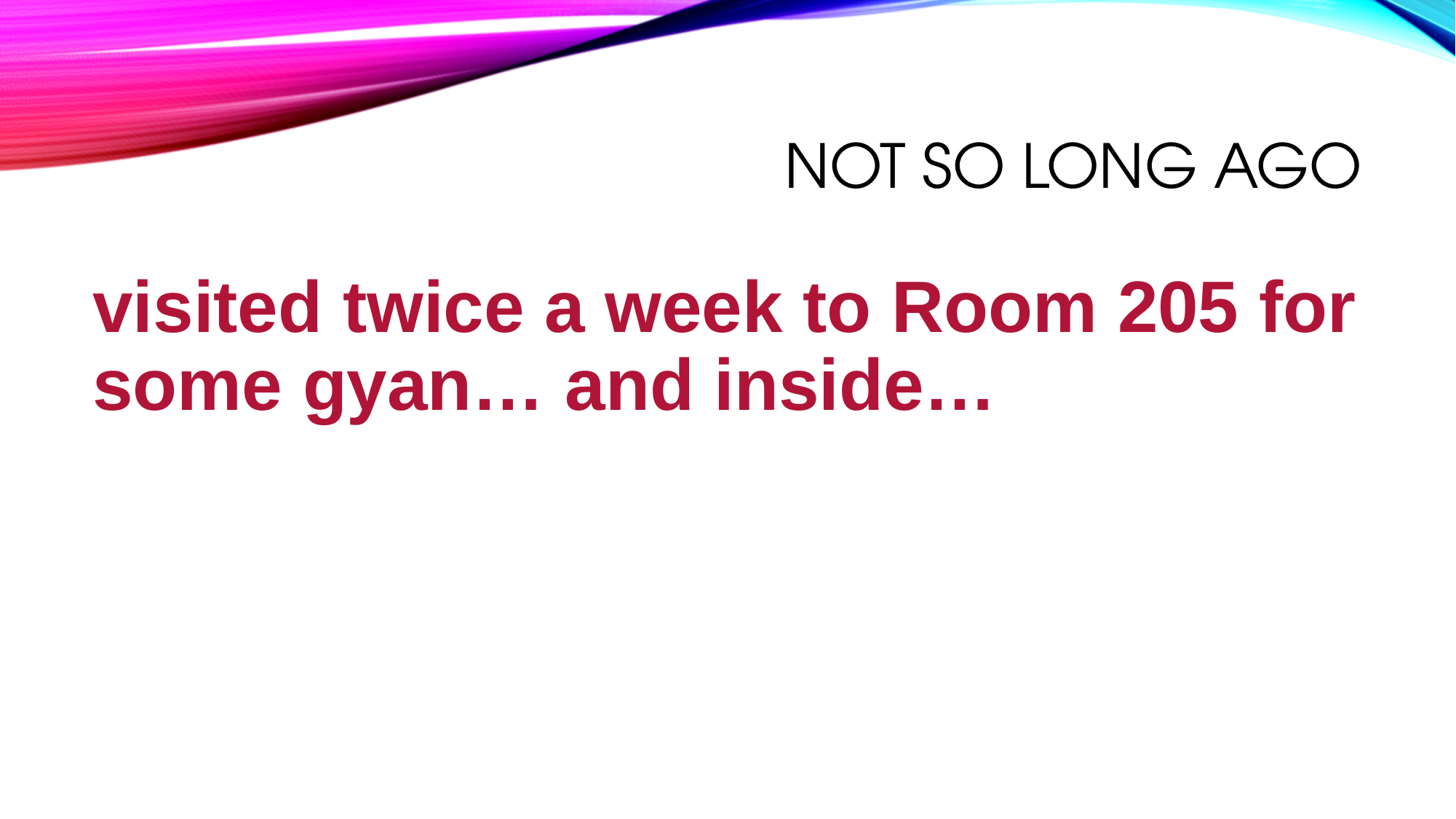

# Not so long ago
visited twice a week to Room 205 for some gyan… and inside…